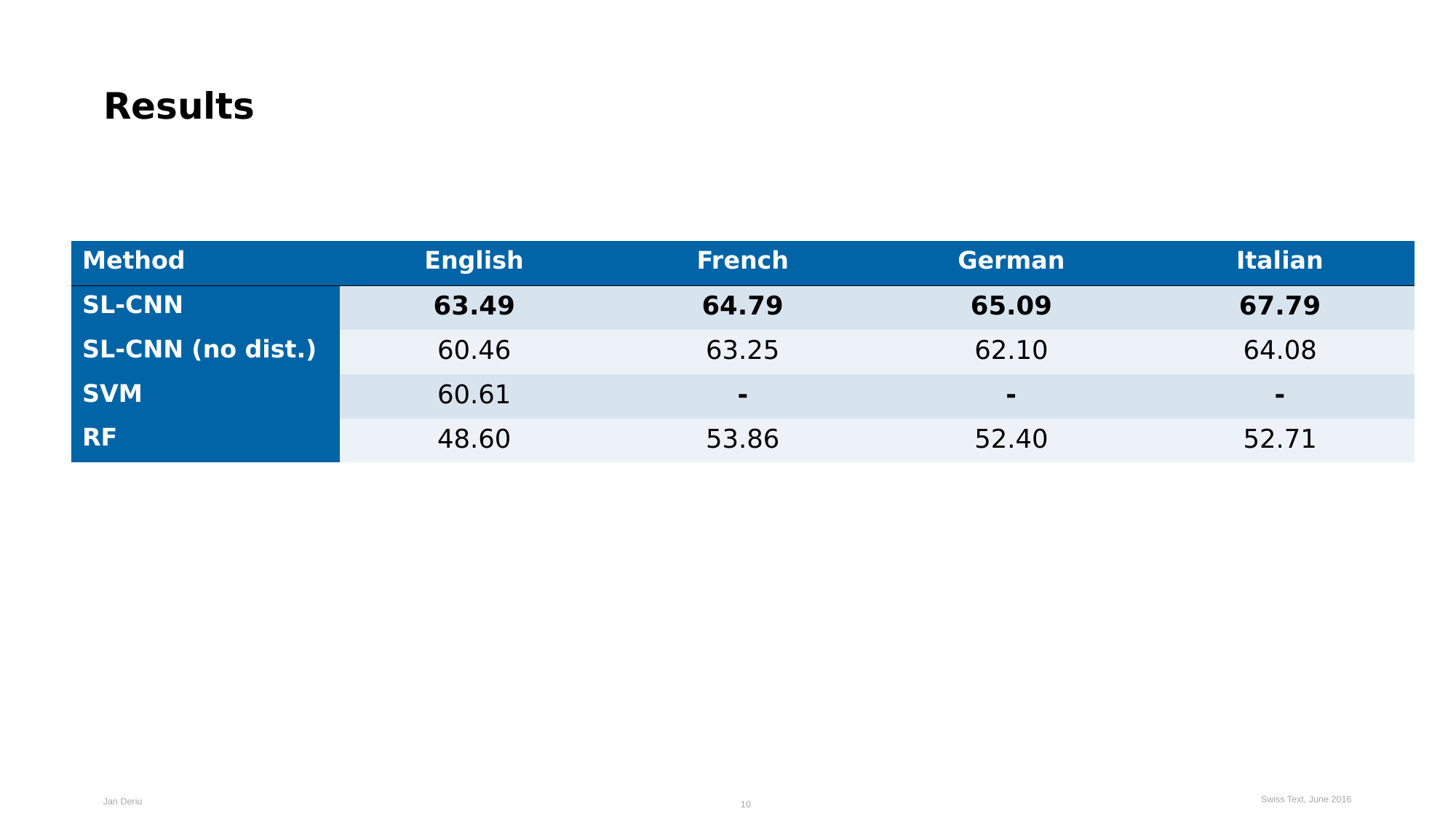

# Results
| Method | English | French | German | Italian |
| --- | --- | --- | --- | --- |
| SL-CNN | 63.49 | 64.79 | 65.09 | 67.79 |
| SL-CNN (no dist.) | 60.46 | 63.25 | 62.10 | 64.08 |
| SVM | 60.61 | - | - | - |
| RF | 48.60 | 53.86 | 52.40 | 52.71 |